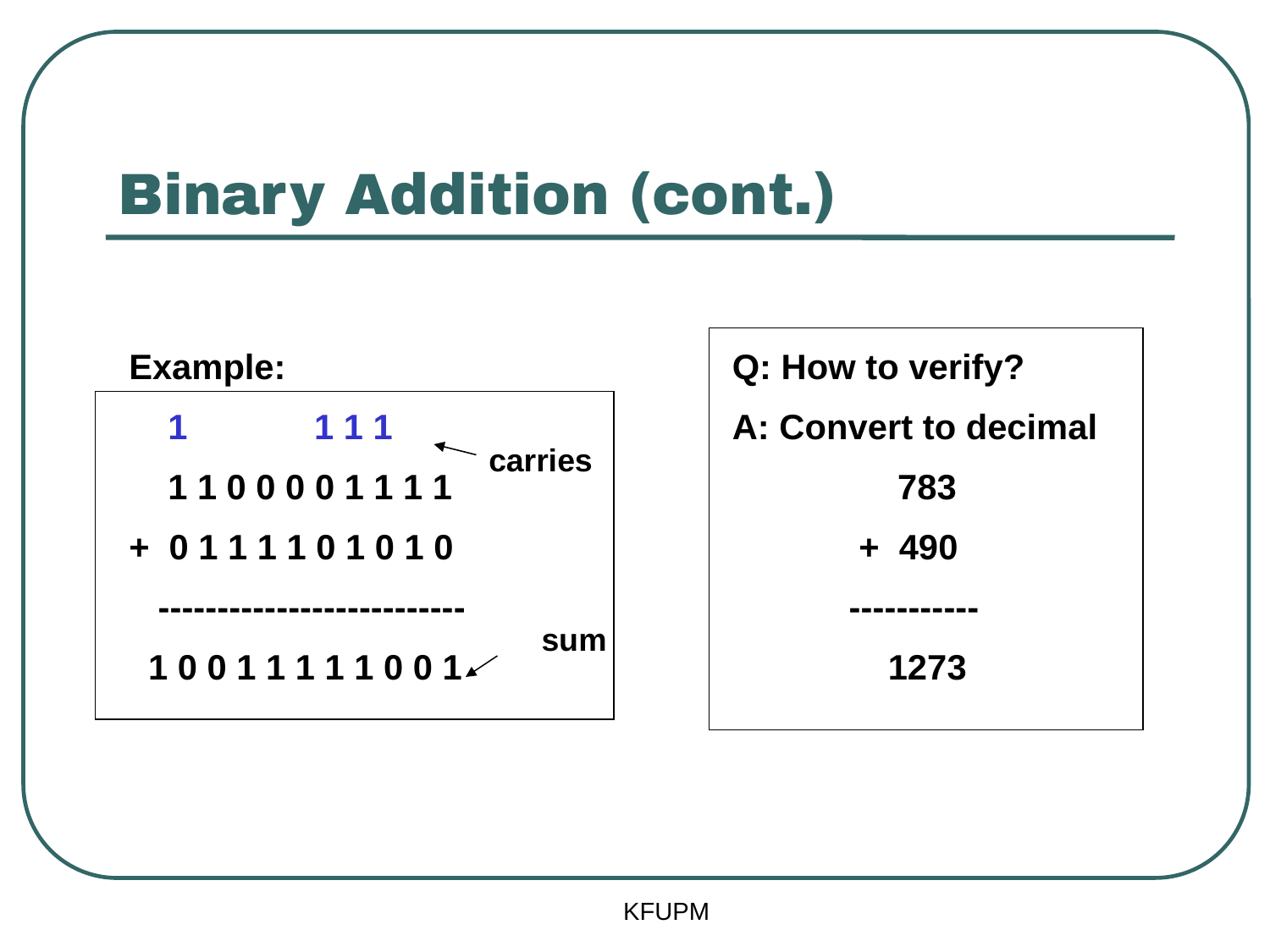

# Binary Addition (cont.)

Example:
    1             1 1 1
    1 1 0 0 0 0 1 1 1 1
+  0 1 1 1 1 0 1 0 1 0
   --------------------------
  1 0 0 1 1 1 1 1 0 0 1
Q: How to verify?
A: Convert to decimal
                 783
             +  490
            -----------
                1273

carries

sum

KFUPM